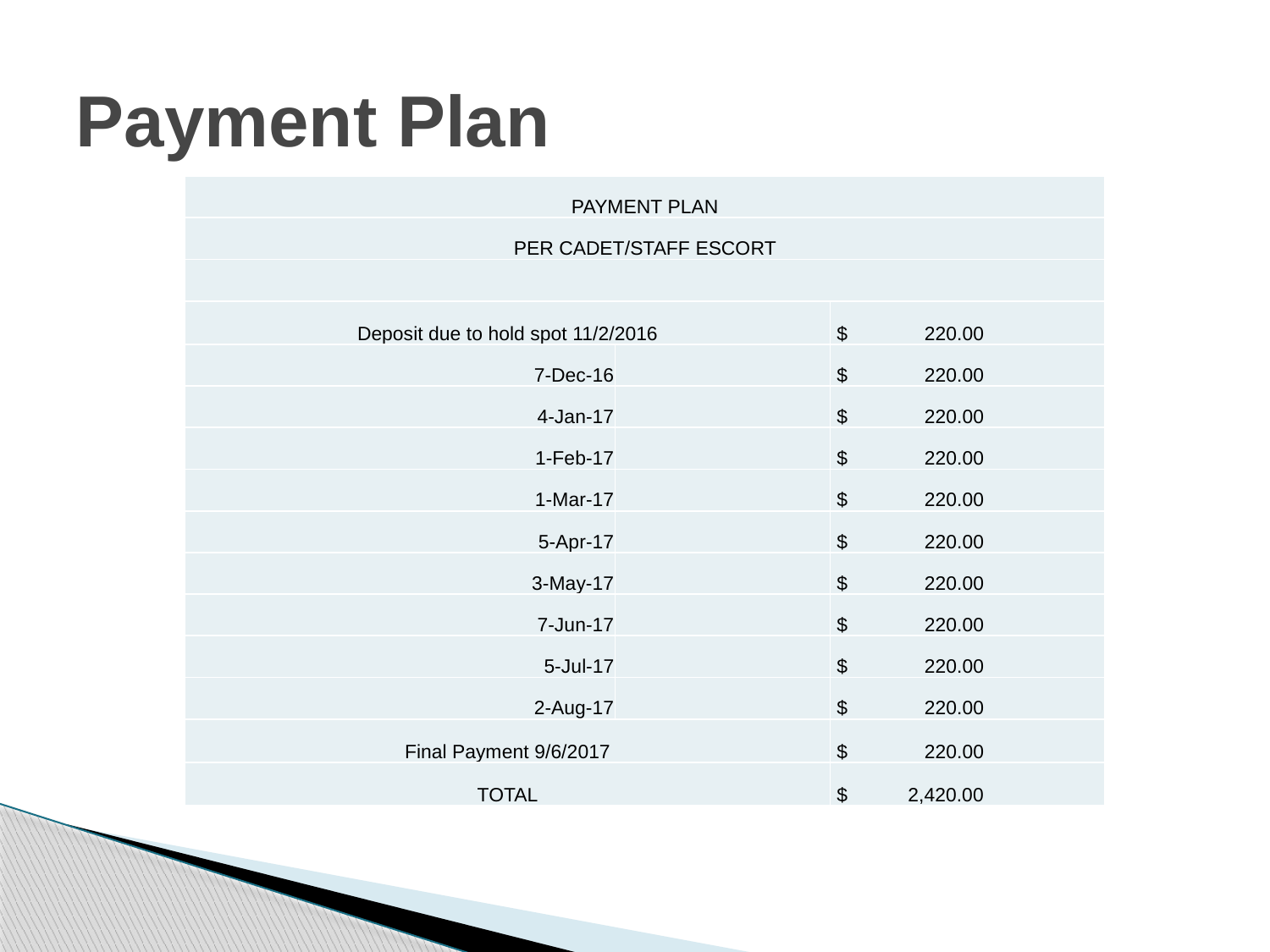

# Payment Plan
| PAYMENT PLAN |  |  |
| --- | --- | --- |
| PER CADET/STAFF ESCORT |  |  |
|  |  |  |
| Deposit due to hold spot 11/2/2016 |  | $ 220.00 |
| 7-Dec-16 |  | $ 220.00 |
| 4-Jan-17 |  | $ 220.00 |
| 1-Feb-17 |  | $ 220.00 |
| 1-Mar-17 |  | $ 220.00 |
| 5-Apr-17 |  | $ 220.00 |
| 3-May-17 |  | $ 220.00 |
| 7-Jun-17 |  | $ 220.00 |
| 5-Jul-17 |  | $ 220.00 |
| 2-Aug-17 |  | $ 220.00 |
| Final Payment 9/6/2017 |  | $ 220.00 |
| TOTAL |  | $ 2,420.00 |